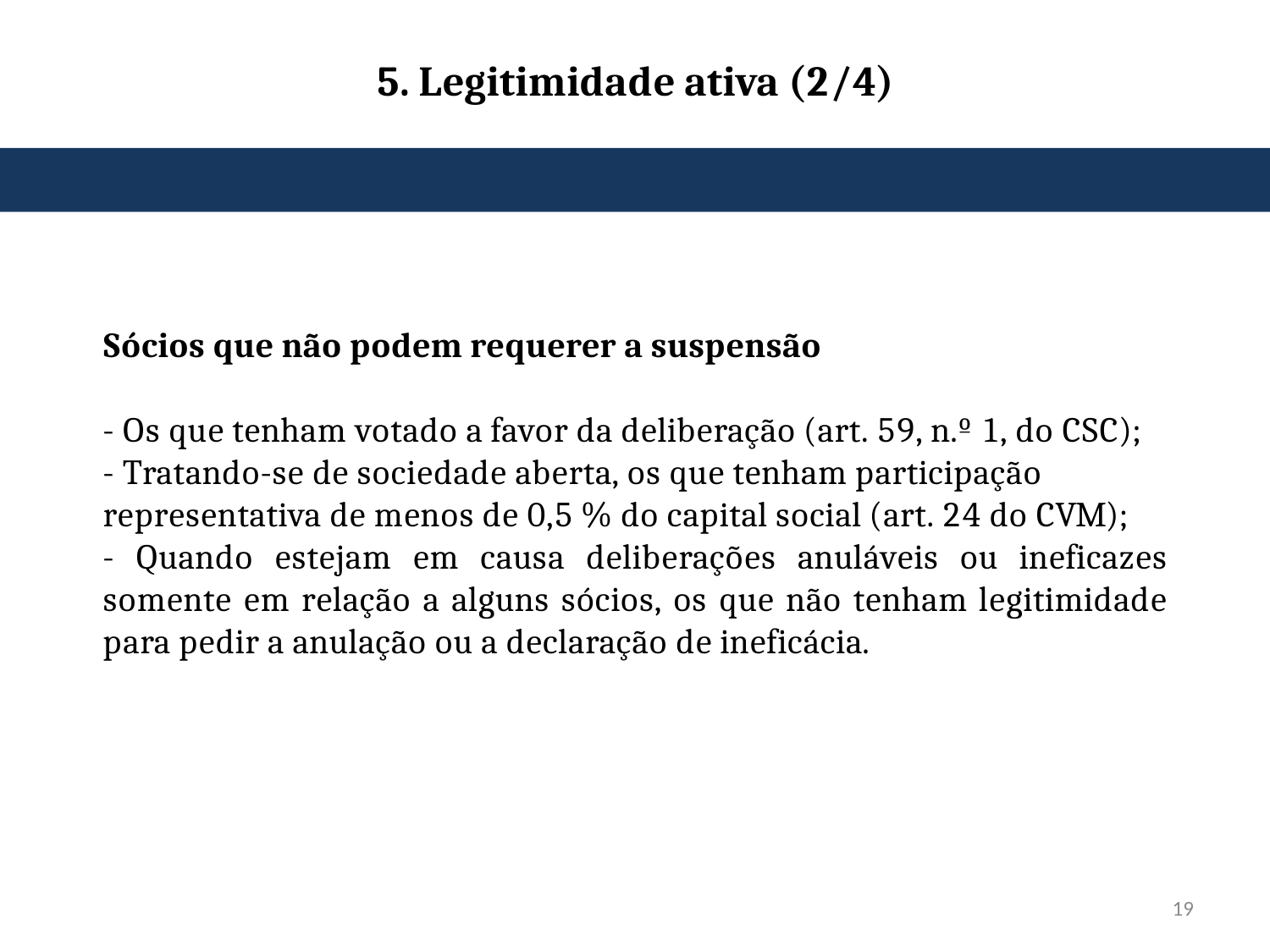

# 5. Legitimidade ativa (2/4)

Sócios que não podem requerer a suspensão

- Os que tenham votado a favor da deliberação (art. 59, n.º 1, do CSC);
- Tratando-se de sociedade aberta, os que tenham participação representativa de menos de 0,5 % do capital social (art. 24 do CVM);
- Quando estejam em causa deliberações anuláveis ou ineficazes somente em relação a alguns sócios, os que não tenham legitimidade para pedir a anulação ou a declaração de ineficácia.

19